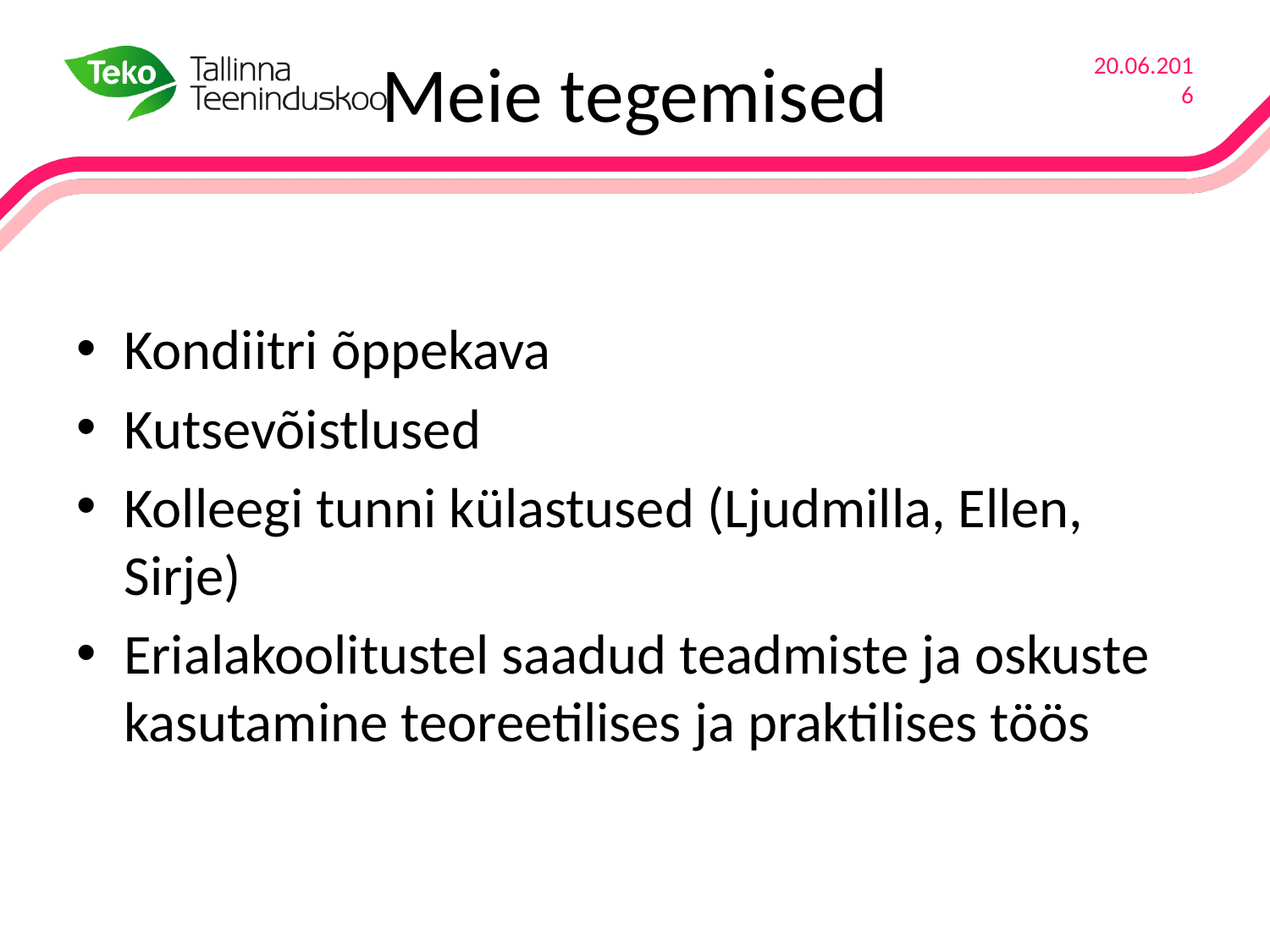

# Meie tegemised
20.06.2016
Kondiitri õppekava
Kutsevõistlused
Kolleegi tunni külastused (Ljudmilla, Ellen, Sirje)
Erialakoolitustel saadud teadmiste ja oskuste kasutamine teoreetilises ja praktilises töös